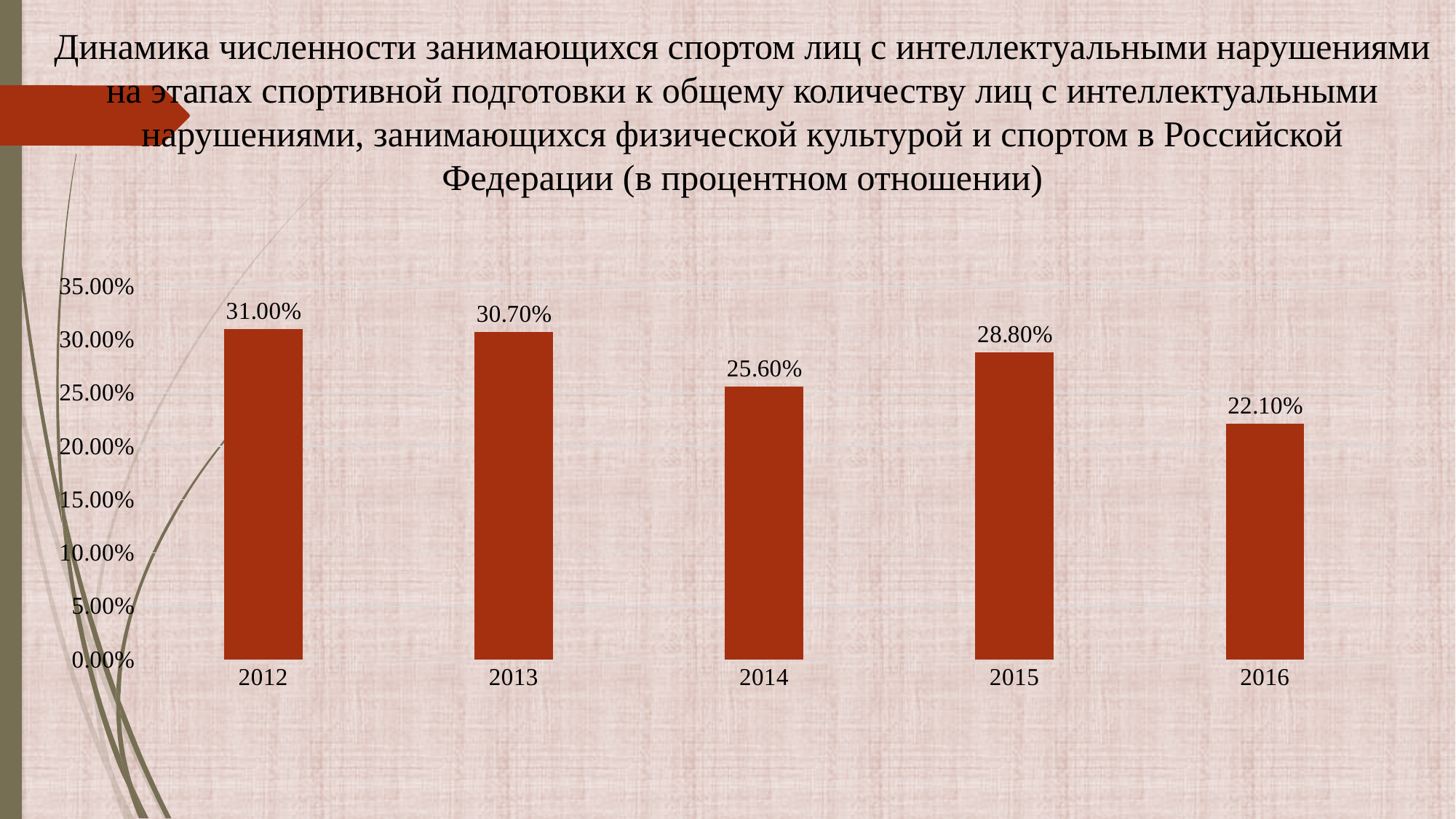

Динамика численности занимающихся спортом лиц с интеллектуальными нарушениями на этапах спортивной подготовки к общему количеству лиц с интеллектуальными нарушениями, занимающихся физической культурой и спортом в Российской Федерации (в процентном отношении)

### Chart

| Category | Столбец5 |
|---|---|
| 2012 | 0.31 |
| 2013 | 0.307 |
| 2014 | 0.256 |
| 2015 | 0.288 |
| 2016 | 0.221 |